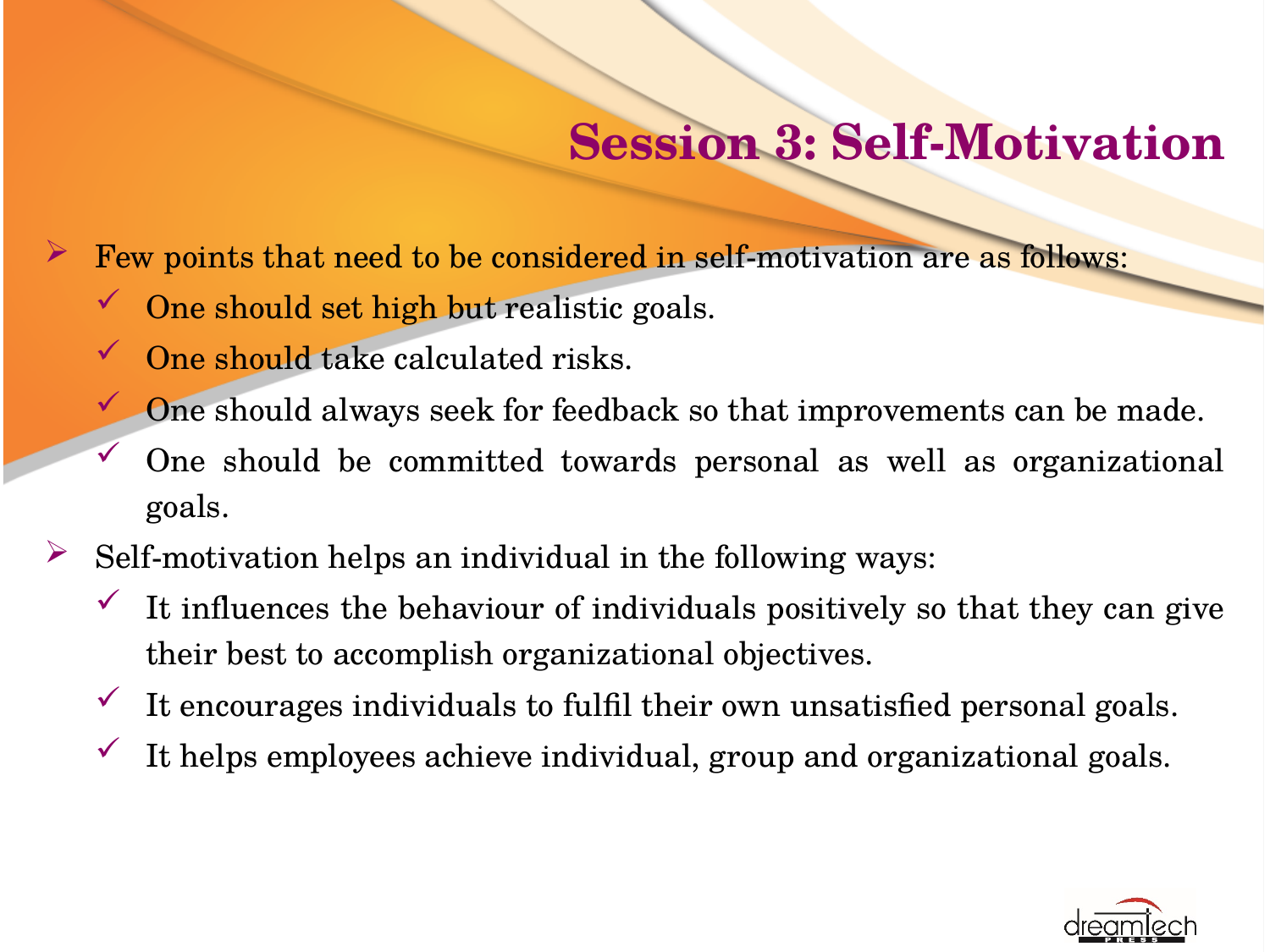

# Session 3: Self-Motivation
Few points that need to be considered in self-motivation are as follows:
One should set high but realistic goals.
One should take calculated risks.
One should always seek for feedback so that improvements can be made.
One should be committed towards personal as well as organizational goals.
Self-motivation helps an individual in the following ways:
It influences the behaviour of individuals positively so that they can give their best to accomplish organizational objectives.
It encourages individuals to fulfil their own unsatisfied personal goals.
It helps employees achieve individual, group and organizational goals.